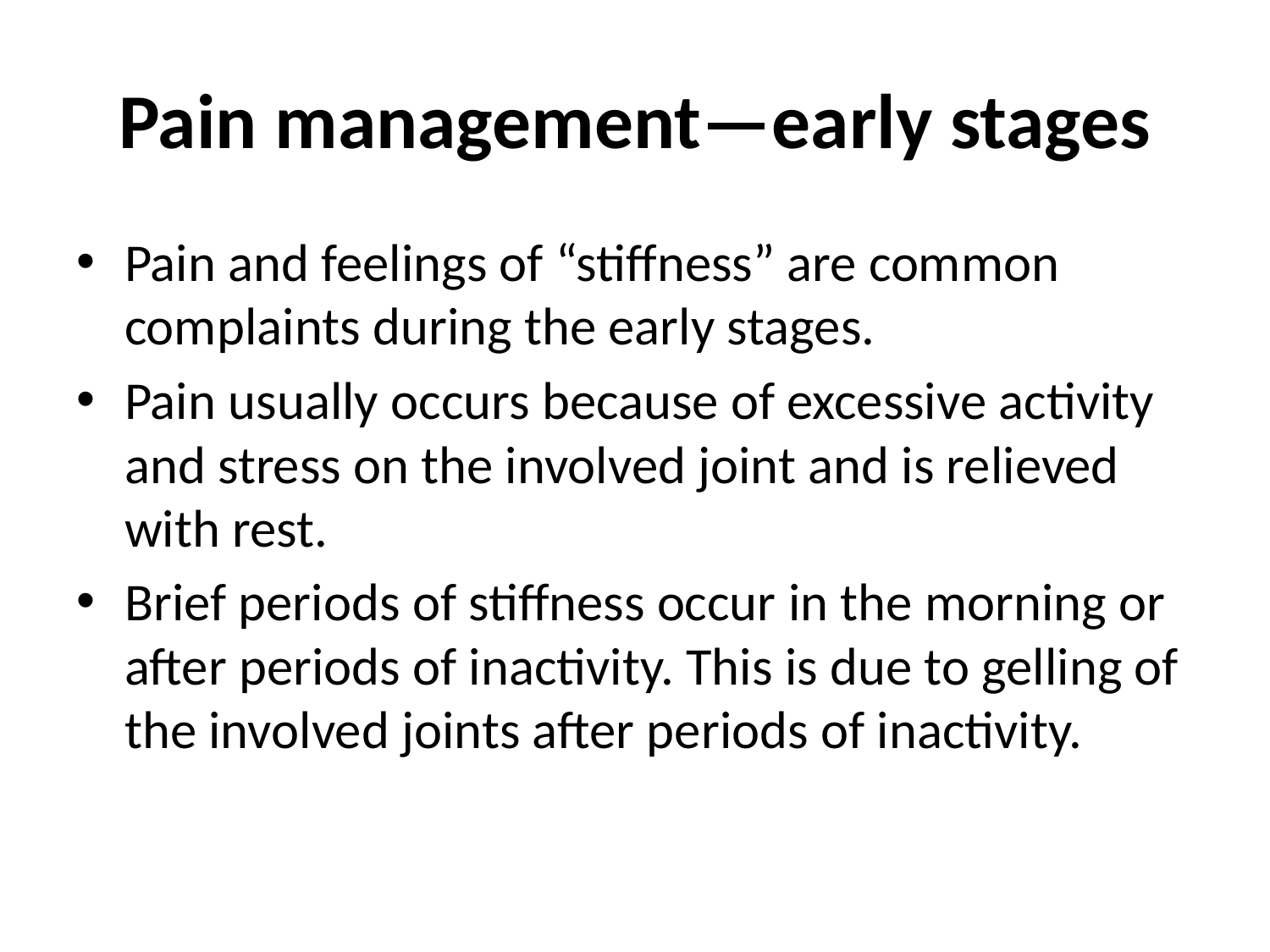

# Pain management—early stages
Pain and feelings of “stiffness” are common complaints during the early stages.
Pain usually occurs because of excessive activity and stress on the involved joint and is relieved with rest.
Brief periods of stiffness occur in the morning or after periods of inactivity. This is due to gelling of the involved joints after periods of inactivity.